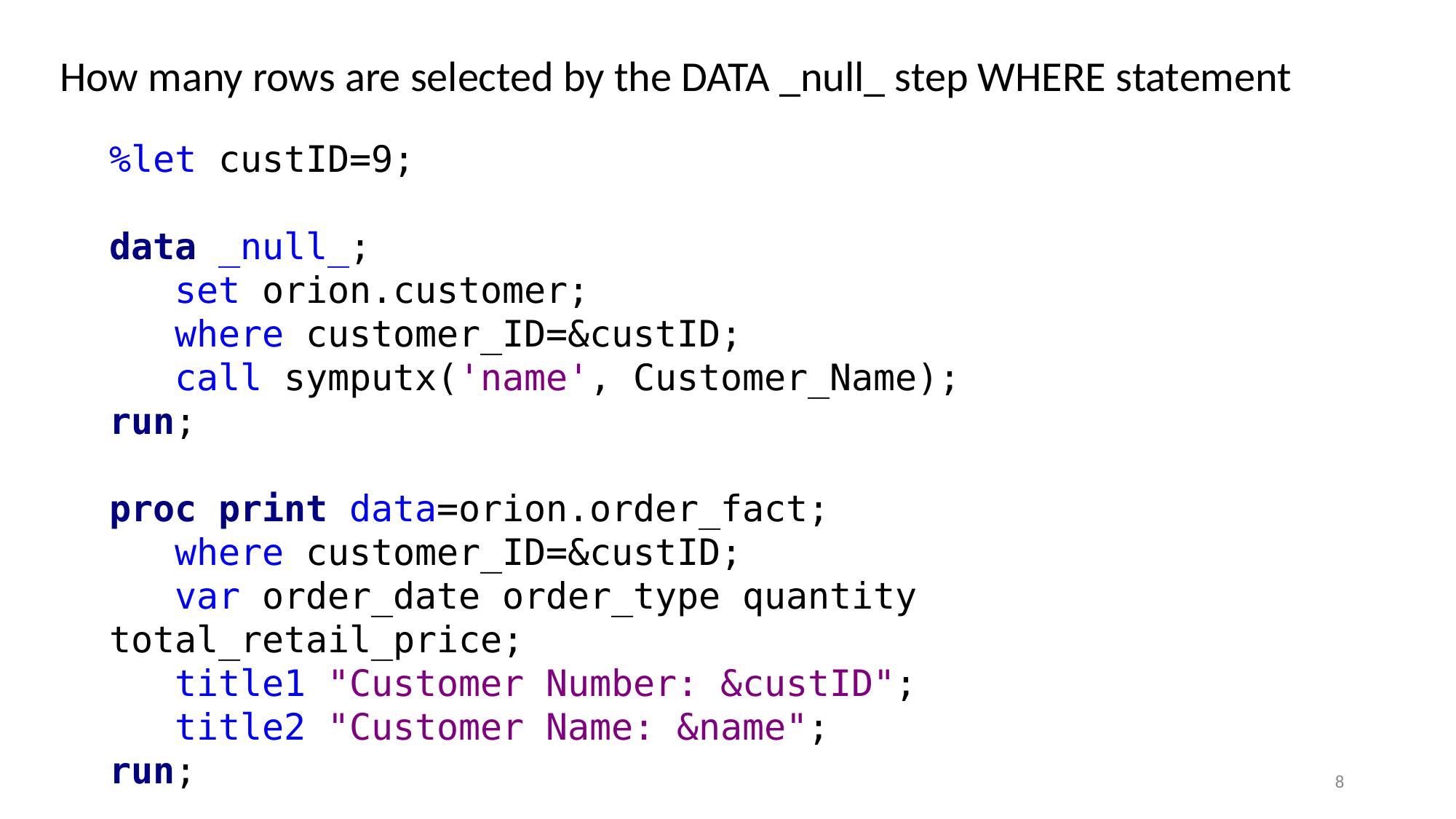

How many rows are selected by the DATA _null_ step WHERE statement
%let custID=9;

data _null_;
   set orion.customer;
   where customer_ID=&custID;
   call symputx('name', Customer_Name);
run;

proc print data=orion.order_fact;
   where customer_ID=&custID;
   var order_date order_type quantity total_retail_price;
   title1 "Customer Number: &custID";
   title2 "Customer Name: &name";
run;
8